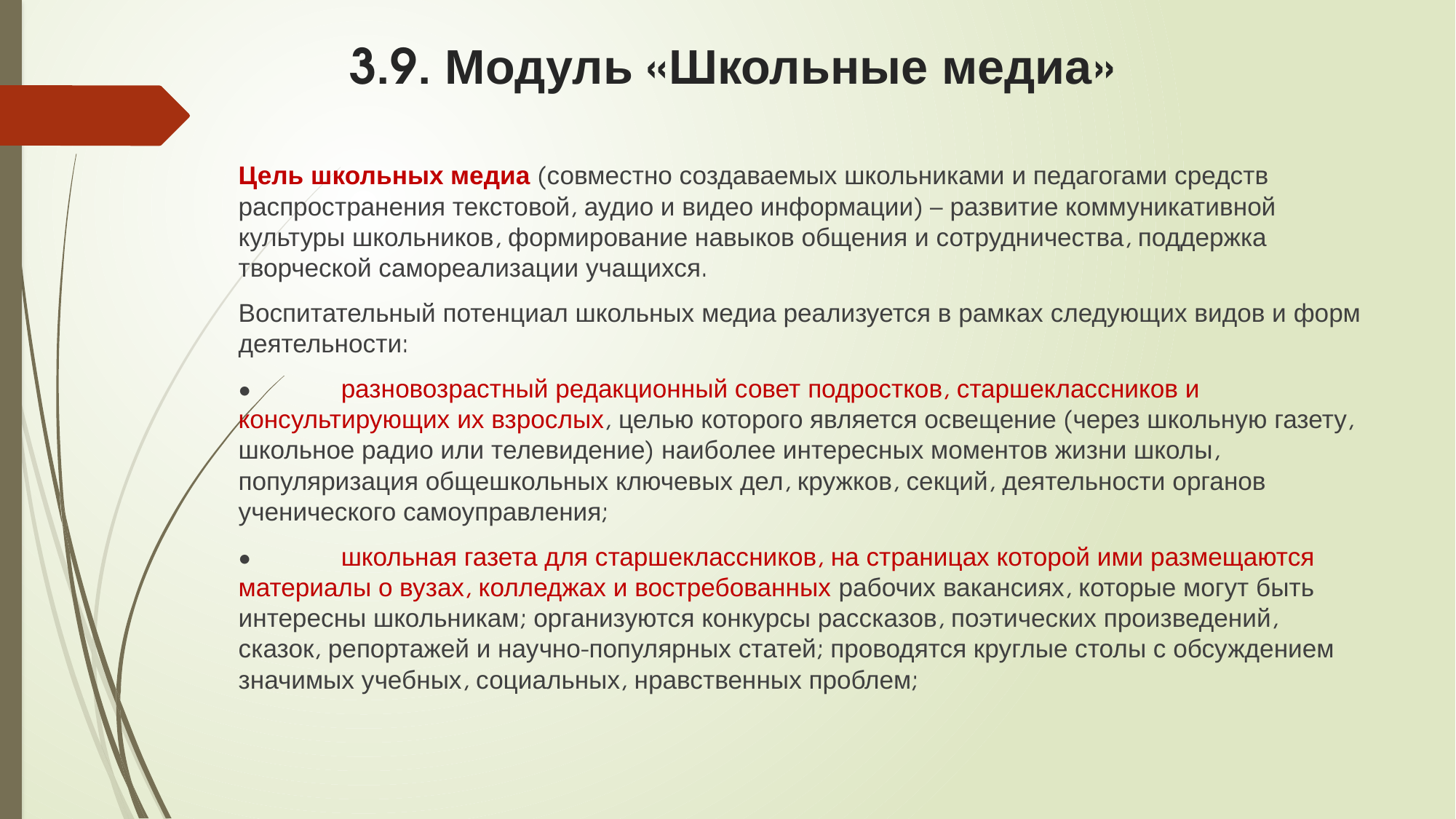

# 3.9. Модуль «Школьные медиа»
Цель школьных медиа (совместно создаваемых школьниками и педагогами средств распространения текстовой, аудио и видео информации) – развитие коммуникативной культуры школьников, формирование навыков общения и сотрудничества, поддержка творческой самореализации учащихся.
Воспитательный потенциал школьных медиа реализуется в рамках следующих видов и форм деятельности:
•	разновозрастный редакционный совет подростков, старшеклассников и консультирующих их взрослых, целью которого является освещение (через школьную газету, школьное радио или телевидение) наиболее интересных моментов жизни школы, популяризация общешкольных ключевых дел, кружков, секций, деятельности органов ученического самоуправления;
•	школьная газета для старшеклассников, на страницах которой ими размещаются материалы о вузах, колледжах и востребованных рабочих вакансиях, которые могут быть интересны школьникам; организуются конкурсы рассказов, поэтических произведений, сказок, репортажей и научно-популярных статей; проводятся круглые столы с обсуждением значимых учебных, социальных, нравственных проблем;